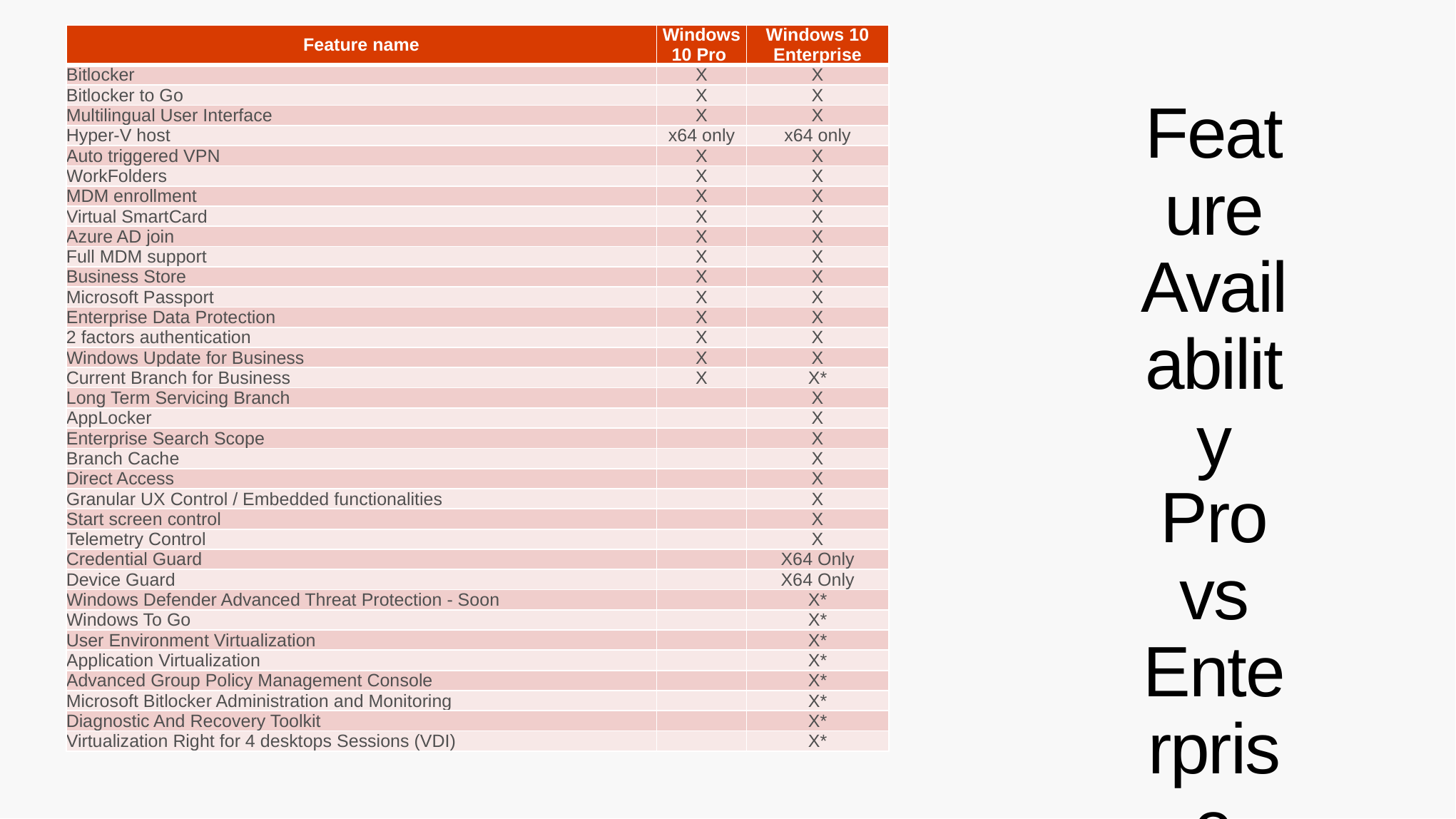

| Feature name | Windows 10 Pro | Windows 10 Enterprise |
| --- | --- | --- |
| Bitlocker | X | X |
| Bitlocker to Go | X | X |
| Multilingual User Interface | X | X |
| Hyper-V host | x64 only | x64 only |
| Auto triggered VPN | X | X |
| WorkFolders | X | X |
| MDM enrollment | X | X |
| Virtual SmartCard | X | X |
| Azure AD join | X | X |
| Full MDM support | X | X |
| Business Store | X | X |
| Microsoft Passport | X | X |
| Enterprise Data Protection | X | X |
| 2 factors authentication | X | X |
| Windows Update for Business | X | X |
| Current Branch for Business | X | X\* |
| Long Term Servicing Branch |  | X |
| AppLocker |  | X |
| Enterprise Search Scope |  | X |
| Branch Cache |  | X |
| Direct Access |  | X |
| Granular UX Control / Embedded functionalities |  | X |
| Start screen control |  | X |
| Telemetry Control |  | X |
| Credential Guard |  | X64 Only |
| Device Guard |  | X64 Only |
| Windows Defender Advanced Threat Protection - Soon |  | X\* |
| Windows To Go |  | X\* |
| User Environment Virtualization |  | X\* |
| Application Virtualization |  | X\* |
| Advanced Group Policy Management Console |  | X\* |
| Microsoft Bitlocker Administration and Monitoring |  | X\* |
| Diagnostic And Recovery Toolkit |  | X\* |
| Virtualization Right for 4 desktops Sessions (VDI) |  | X\* |
# Feature Availability Pro vs Enterprise